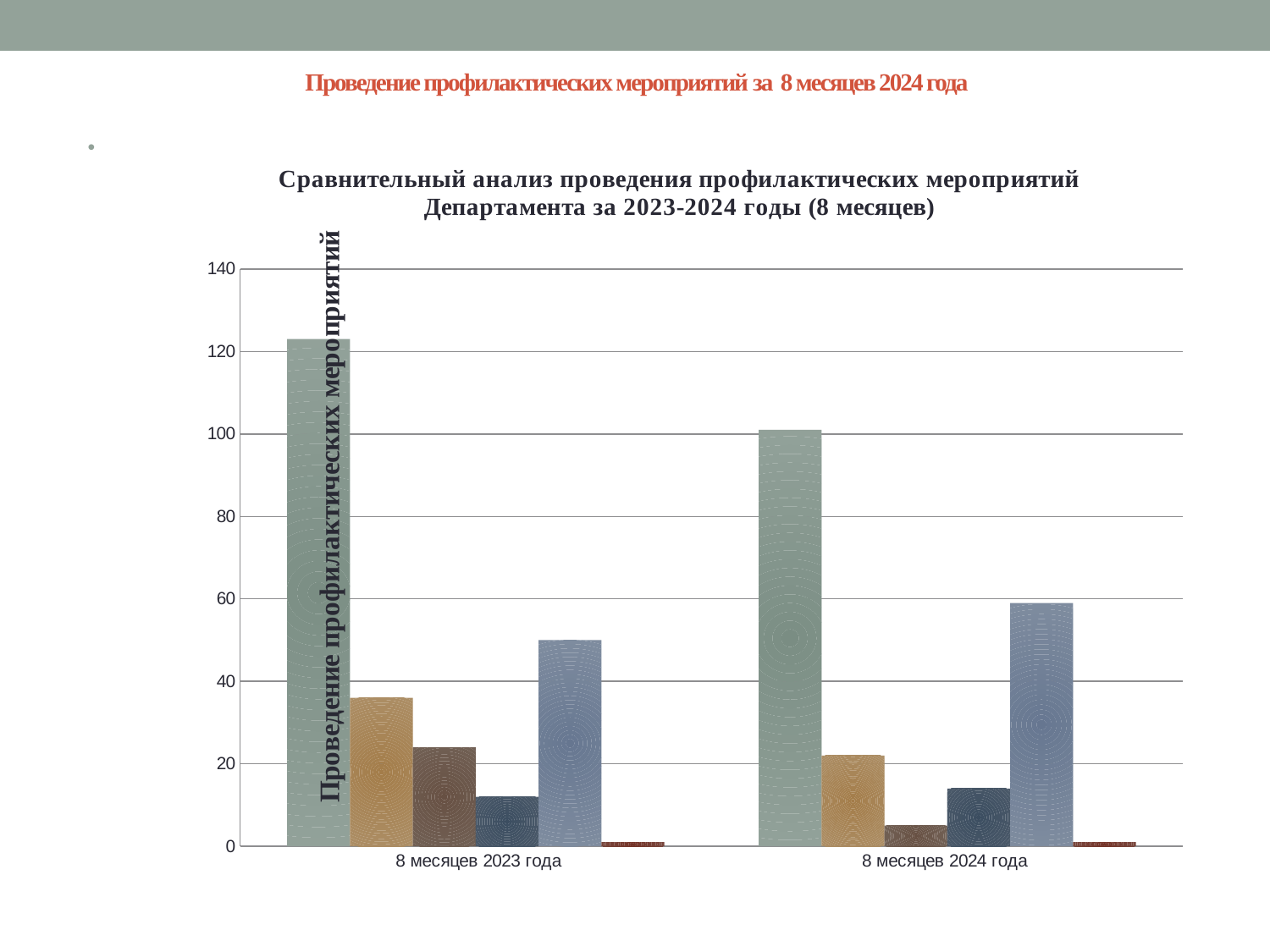

# Проведение профилактических мероприятий за  8 месяцев 2024 года

### Chart: Сравнительный анализ проведения профилактических мероприятий Департамента за 2023-2024 годы (8 месяцев)

| Category | Общее количество профилакических мероприятий | Проведено консультирований  | Выдано предостережений | Проведено профилактических визитов | Информирование | Обобщение правоприменительной практики |
|---|---|---|---|---|---|---|
|  8 месяцев 2023 года | 123.0 | 36.0 | 24.0 | 12.0 | 50.0 | 1.0 |
| 8 месяцев 2024 года  | 101.0 | 22.0 | 5.0 | 14.0 | 59.0 | 1.0 |